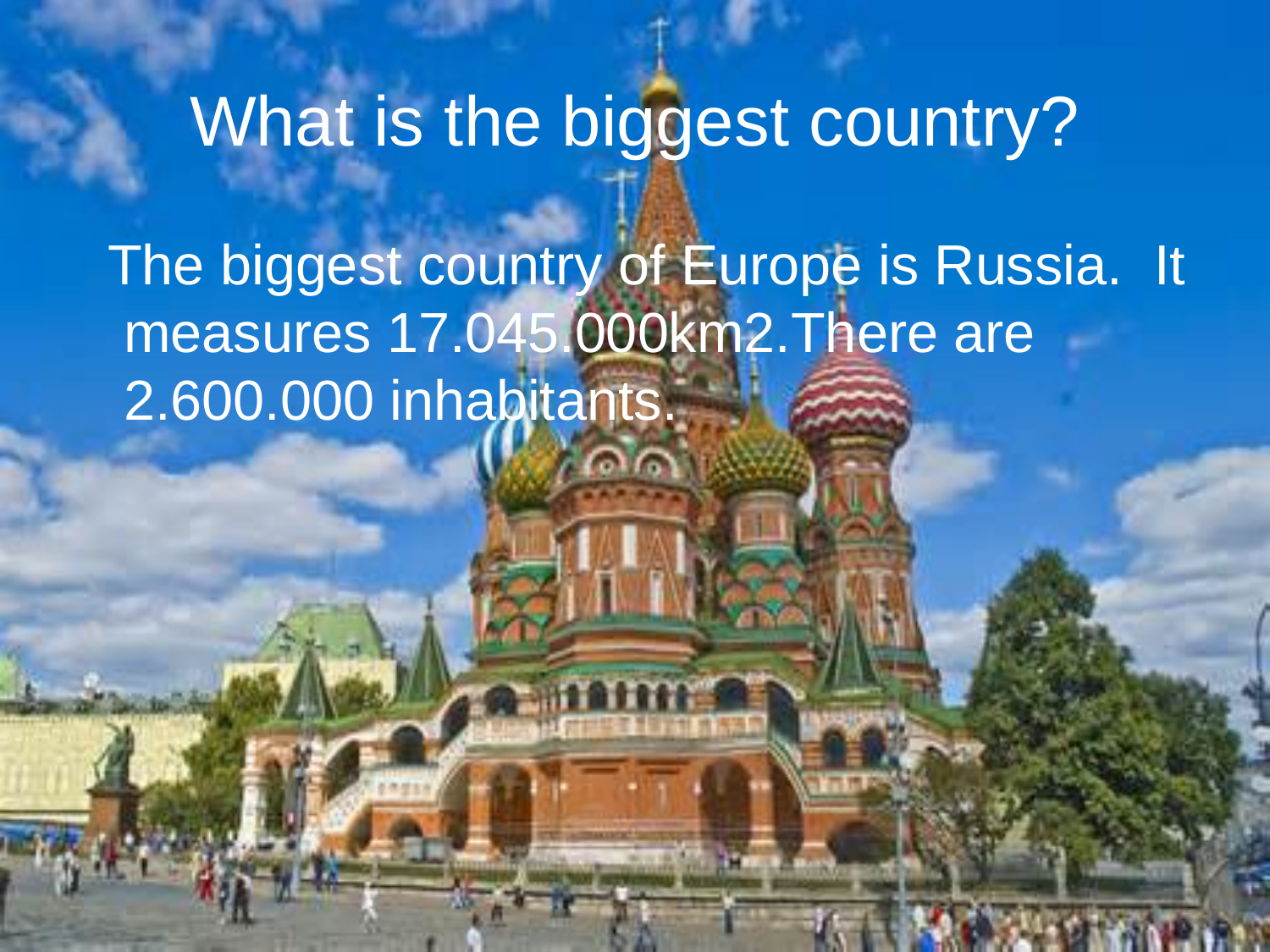

# What is the biggest country?
  The biggest country of Europe is Russia.  It measures 17.045.000km2.There are 2.600.000 inhabitants.